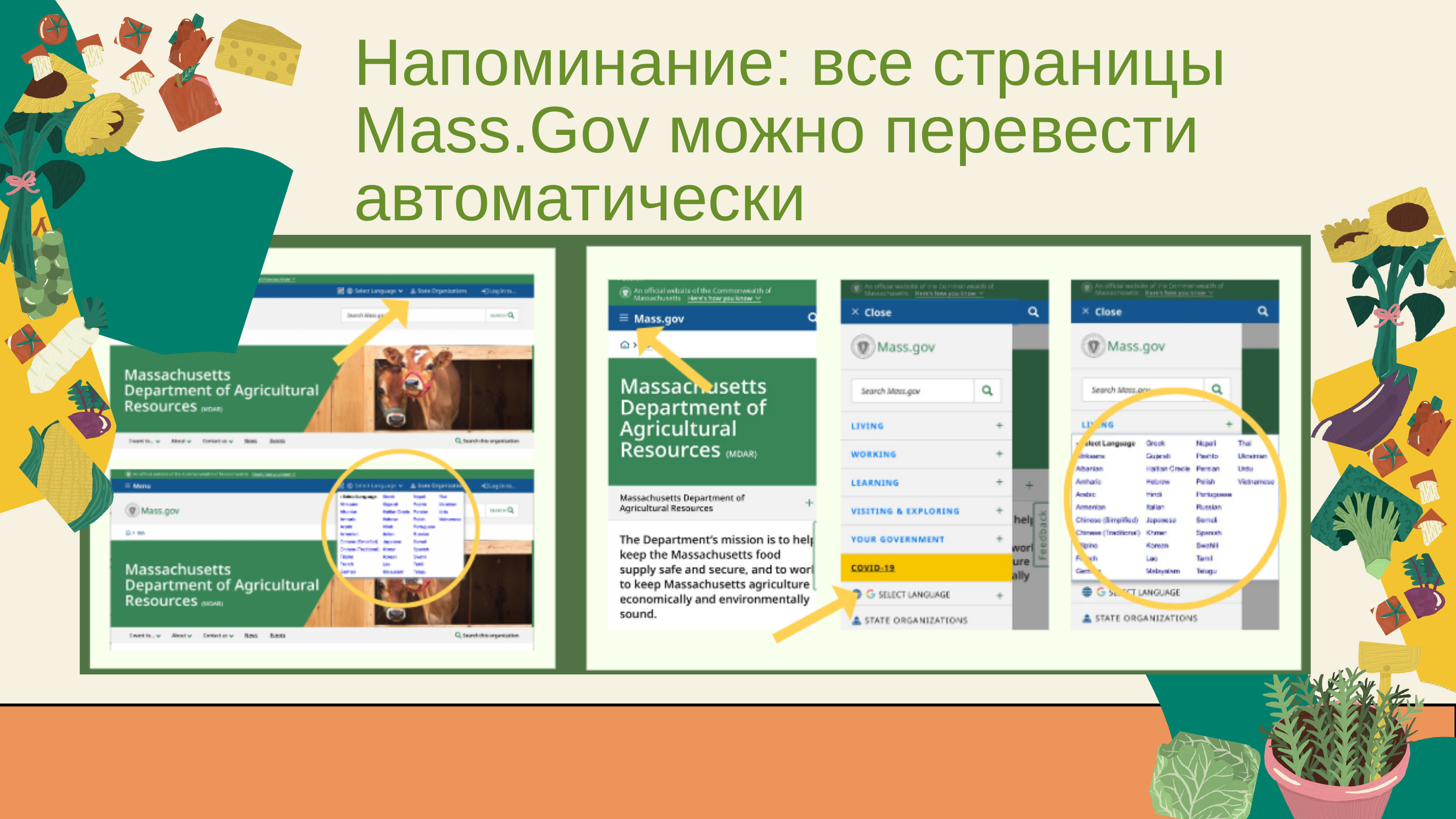

Напоминание: все страницы Mass.Gov можно перевести автоматически